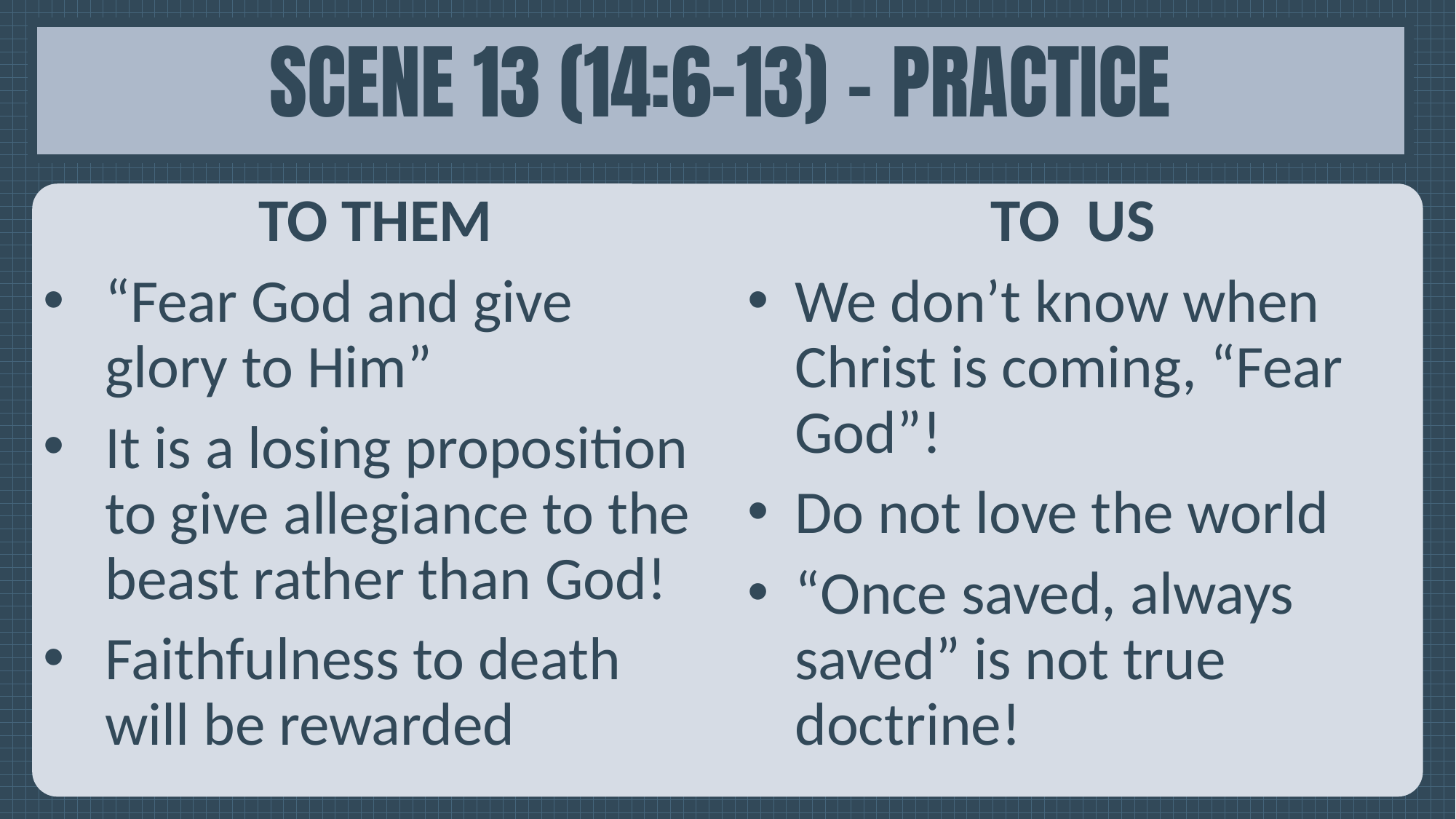

# Scene 13 (14:6-13) - Practice

To them
“Fear God and give glory to Him”
It is a losing proposition to give allegiance to the beast rather than God!
Faithfulness to death will be rewarded

To  us
We don’t know when Christ is coming, “Fear God”!
Do not love the world
“Once saved, always saved” is not true doctrine!